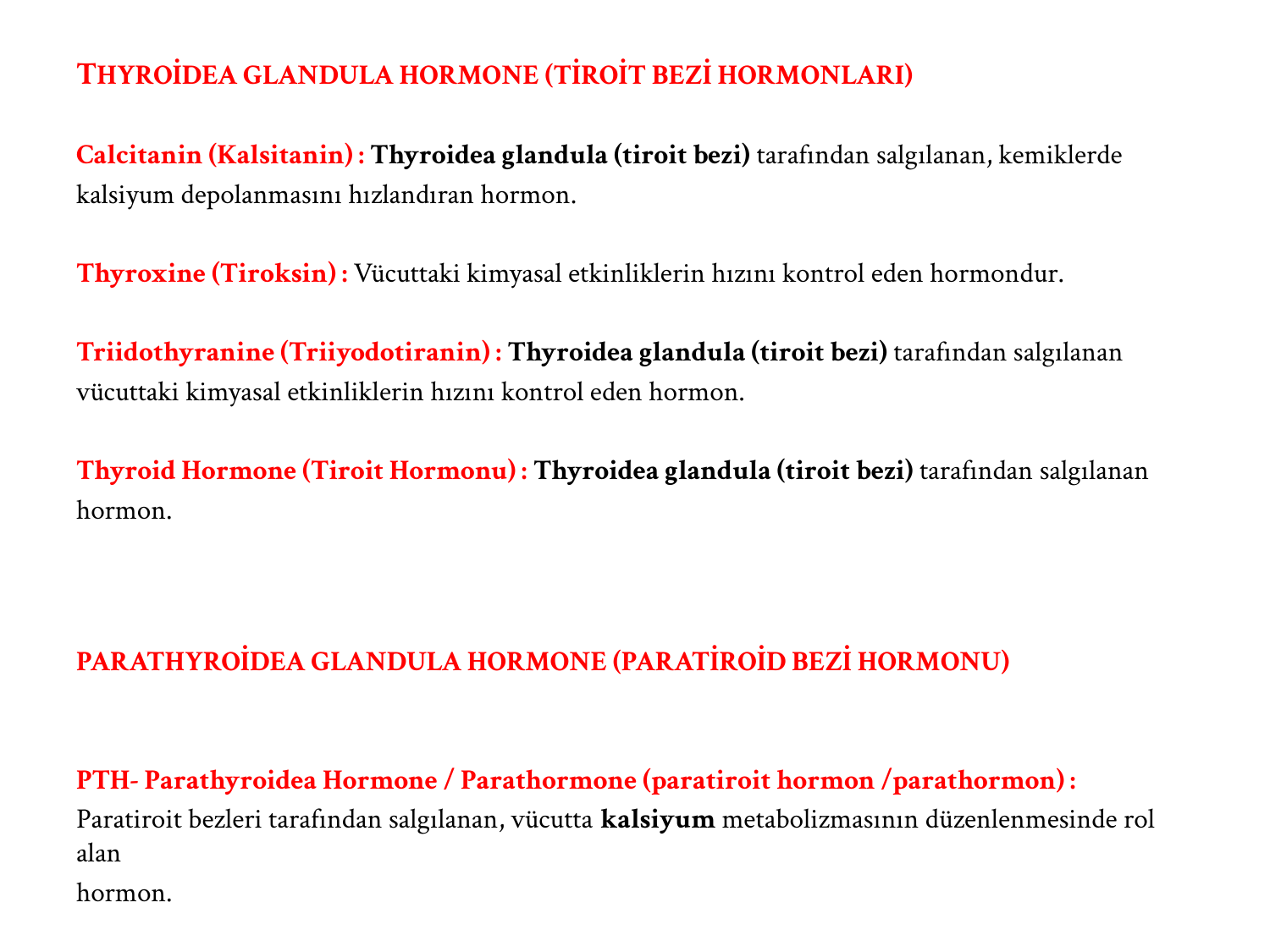

THYROİDEA GLANDULA HORMONE (TİROİT BEZİ HORMONLARI)

Calcitanin (Kalsitanin) : Thyroidea glandula (tiroit bezi) tarafından salgılanan, kemiklerde
kalsiyum depolanmasını hızlandıran hormon.

Thyroxine (Tiroksin) : Vücuttaki kimyasal etkinliklerin hızını kontrol eden hormondur.

Triidothyranine (Triiyodotiranin) : Thyroidea glandula (tiroit bezi) tarafından salgılanan
vücuttaki kimyasal etkinliklerin hızını kontrol eden hormon.

Thyroid Hormone (Tiroit Hormonu) : Thyroidea glandula (tiroit bezi) tarafından salgılanan
hormon.

PARATHYROİDEA GLANDULA HORMONE (PARATİROİD BEZİ HORMONU)

PTH- Parathyroidea Hormone / Parathormone (paratiroit hormon /parathormon) :
Paratiroit bezleri tarafından salgılanan, vücutta kalsiyum metabolizmasının düzenlenmesinde rol alan
hormon.